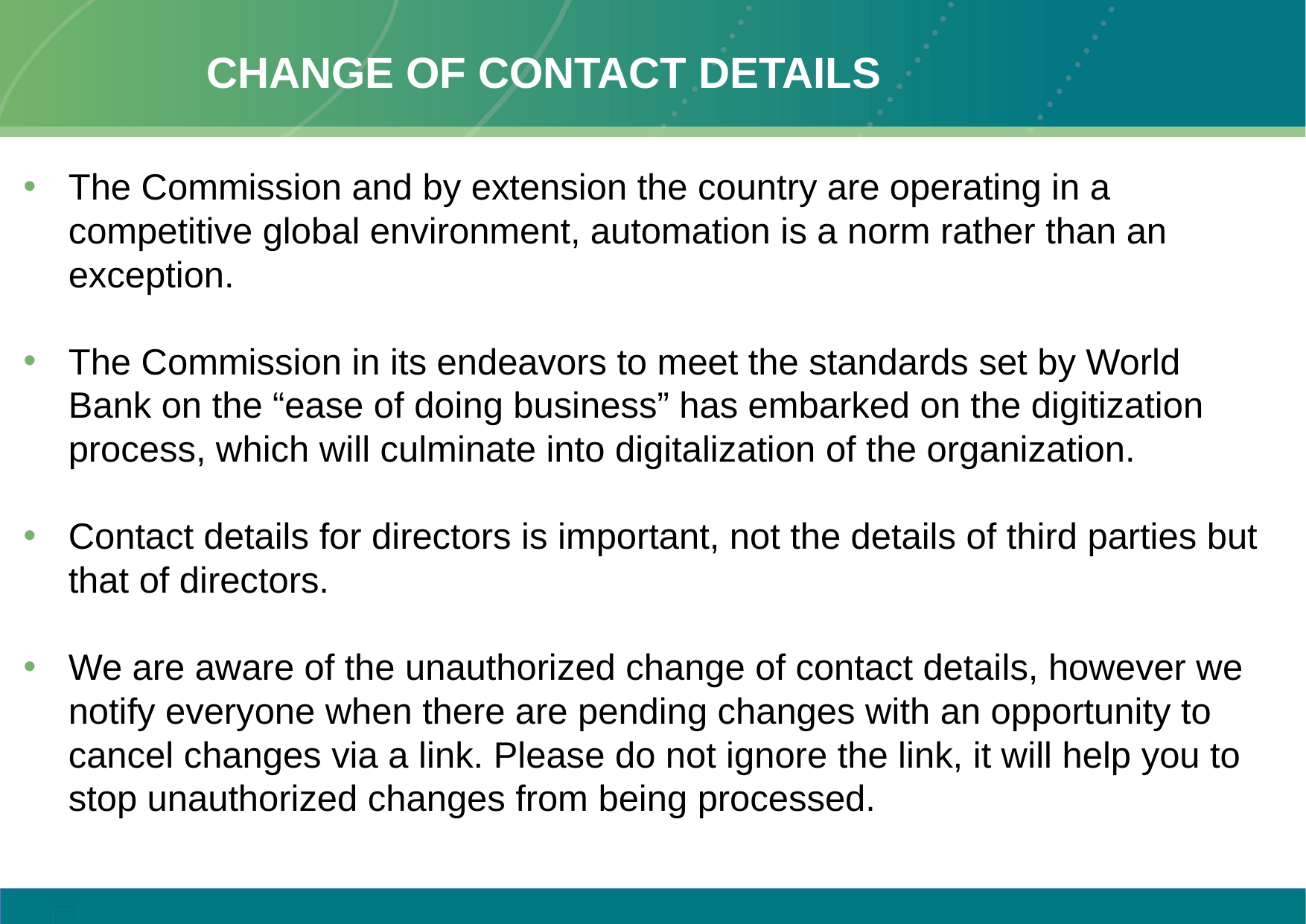

# Change of contact details
The Commission and by extension the country are operating in a competitive global environment, automation is a norm rather than an exception.

The Commission in its endeavors to meet the standards set by World Bank on the “ease of doing business” has embarked on the digitization process, which will culminate into digitalization of the organization.

Contact details for directors is important, not the details of third parties but that of directors.

We are aware of the unauthorized change of contact details, however we notify everyone when there are pending changes with an opportunity to cancel changes via a link. Please do not ignore the link, it will help you to stop unauthorized changes from being processed.